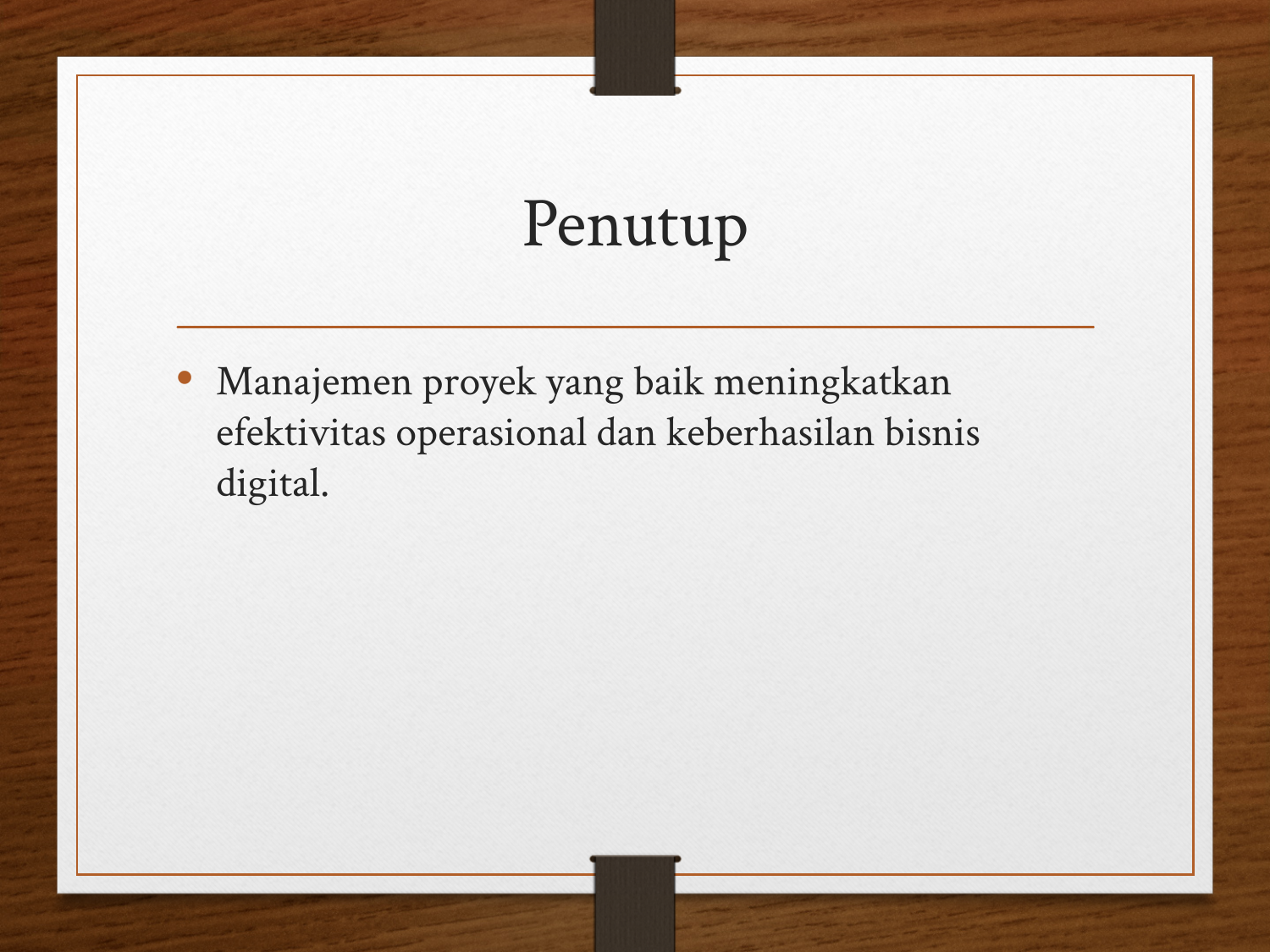

# Penutup
Manajemen proyek yang baik meningkatkan efektivitas operasional dan keberhasilan bisnis digital.